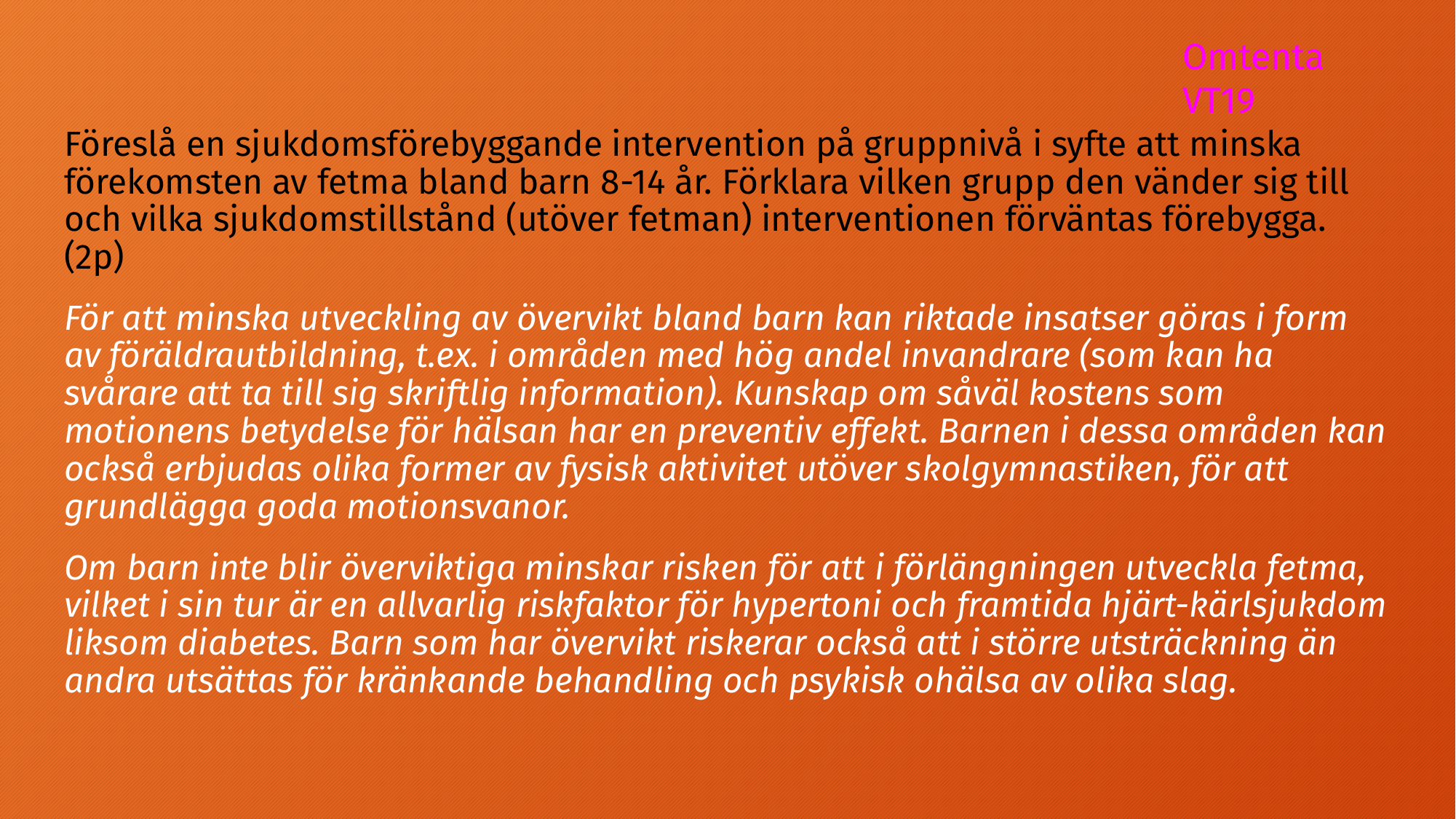

Omtenta VT19
Föreslå en sjukdomsförebyggande intervention på gruppnivå i syfte att minska förekomsten av fetma bland barn 8-14 år. Förklara vilken grupp den vänder sig till och vilka sjukdomstillstånd (utöver fetman) interventionen förväntas förebygga. (2p)
För att minska utveckling av övervikt bland barn kan riktade insatser göras i form av föräldrautbildning, t.ex. i områden med hög andel invandrare (som kan ha svårare att ta till sig skriftlig information). Kunskap om såväl kostens som motionens betydelse för hälsan har en preventiv effekt. Barnen i dessa områden kan också erbjudas olika former av fysisk aktivitet utöver skolgymnastiken, för att grundlägga goda motionsvanor.
Om barn inte blir överviktiga minskar risken för att i förlängningen utveckla fetma, vilket i sin tur är en allvarlig riskfaktor för hypertoni och framtida hjärt-kärlsjukdom liksom diabetes. Barn som har övervikt riskerar också att i större utsträckning än andra utsättas för kränkande behandling och psykisk ohälsa av olika slag.